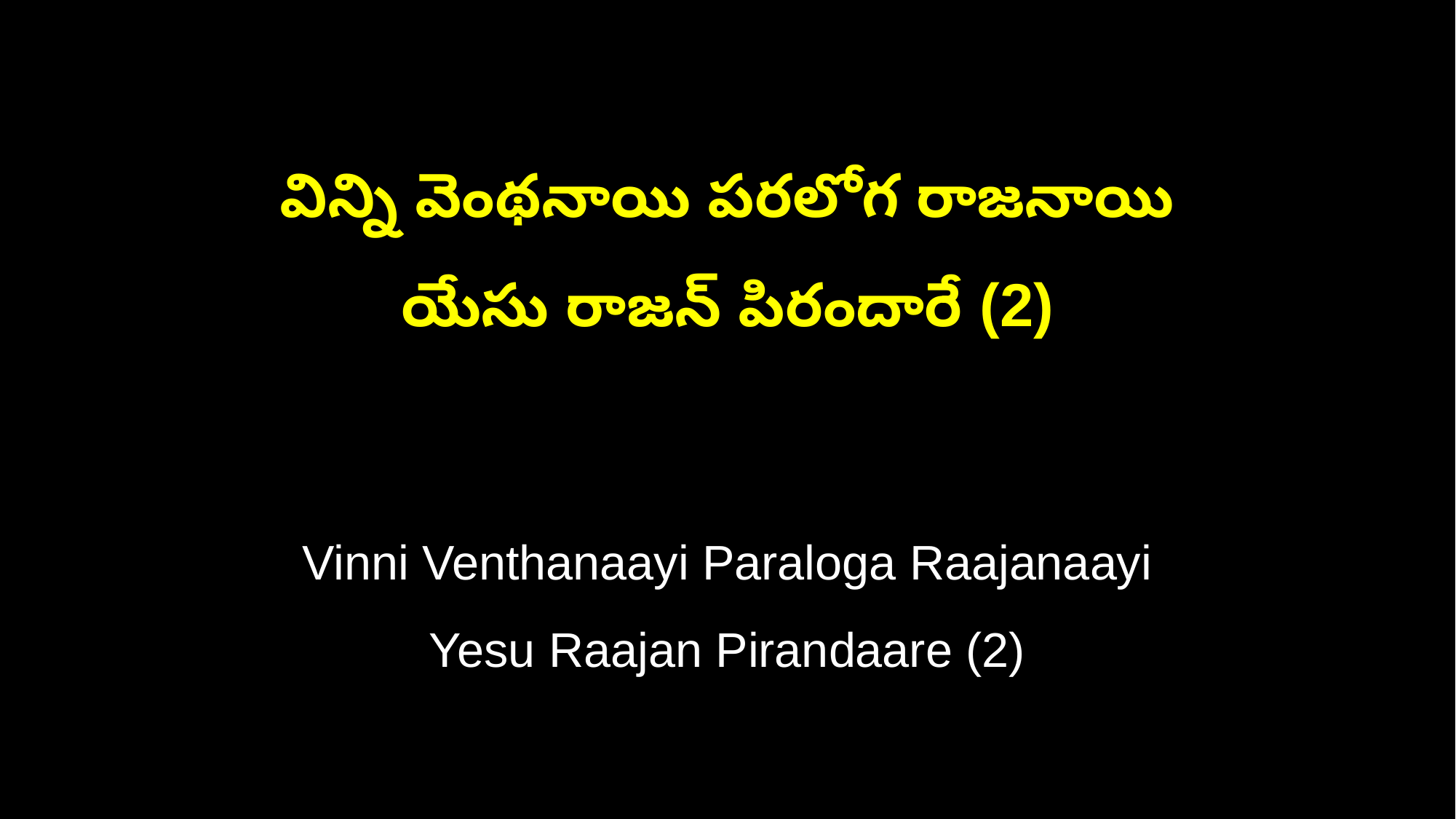

విన్ని వెంథనాయి పరలోగ రాజనాయి
యేసు రాజన్ పిరందారే (2)
Vinni Venthanaayi Paraloga Raajanaayi
Yesu Raajan Pirandaare (2)